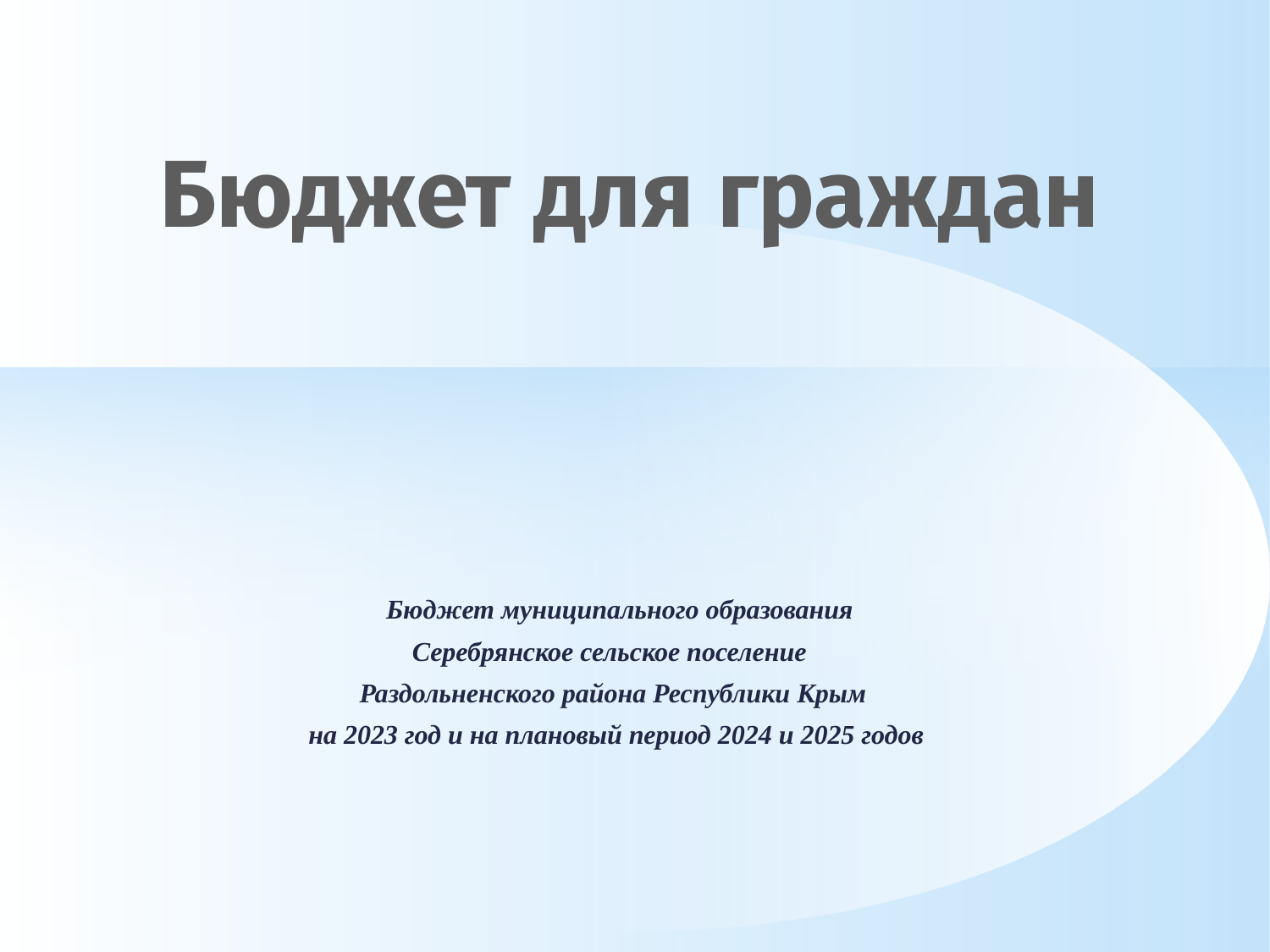

Бюджет для граждан
   Бюджет муниципального образования
Серебрянское сельское поселение
Раздольненского района Республики Крым
 на 2023 год и на плановый период 2024 и 2025 годов